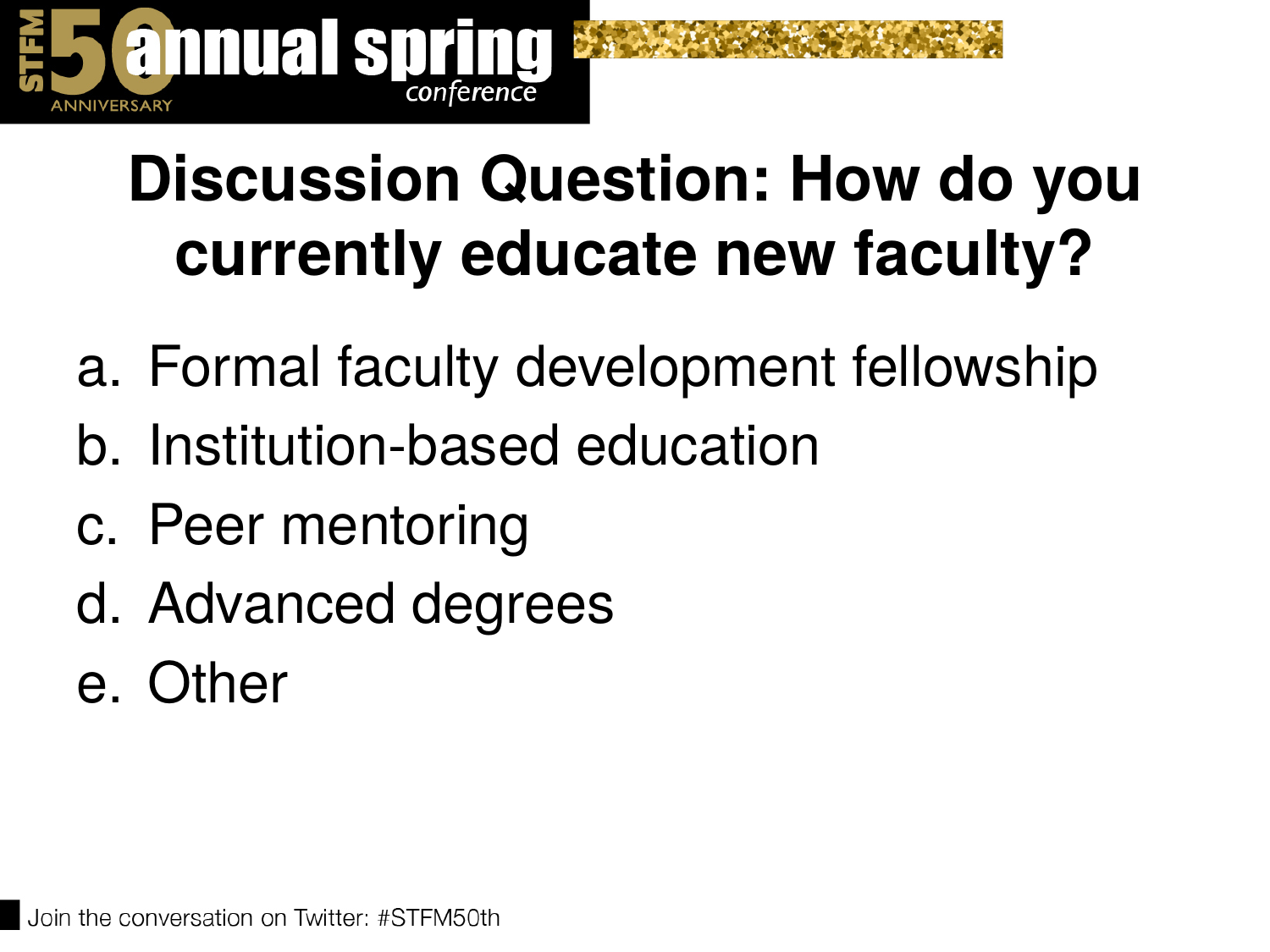

# Discussion Question: How do you currently educate new faculty?
Formal faculty development fellowship
Institution-based education
Peer mentoring
Advanced degrees
Other